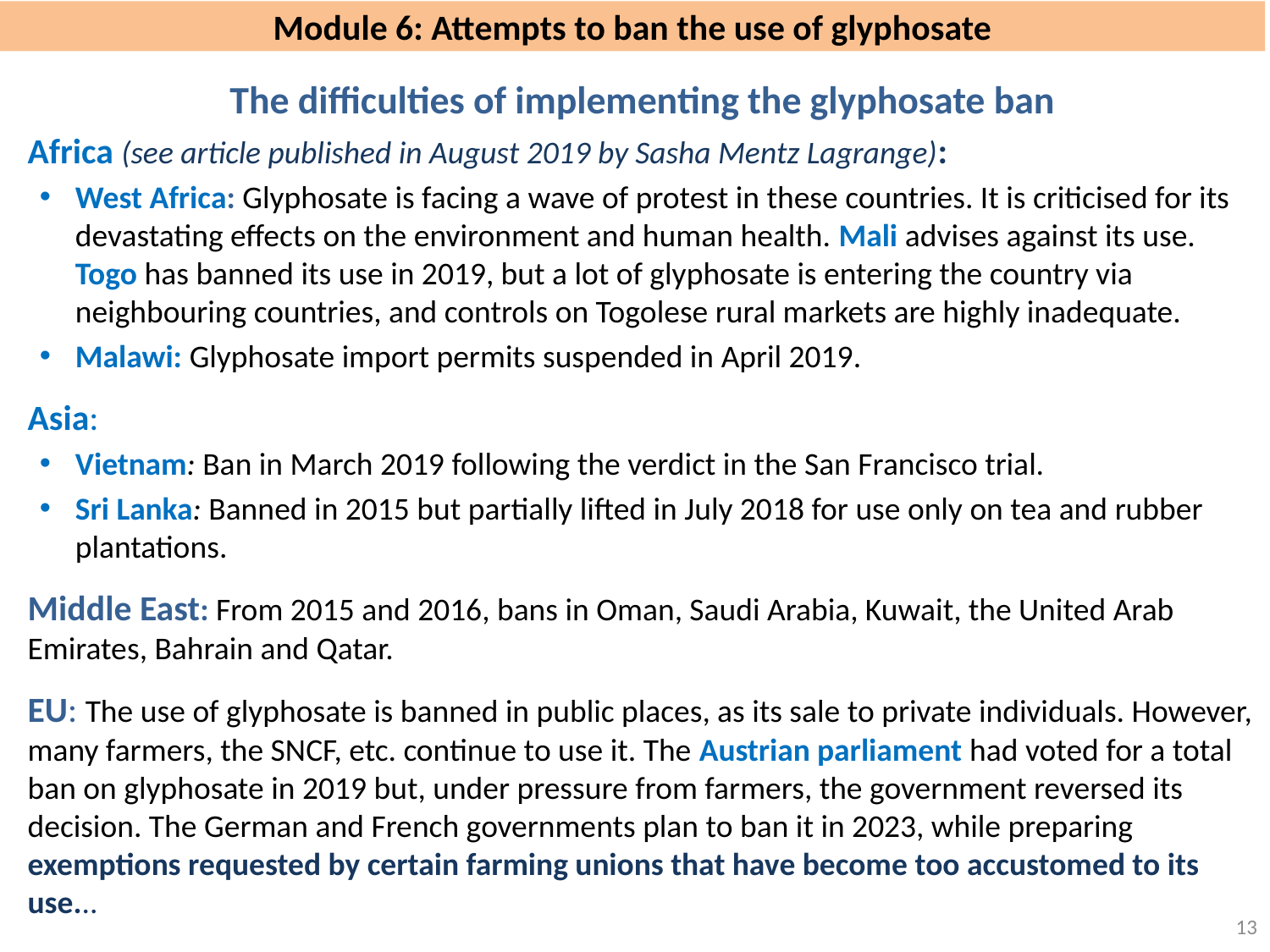

# Module 6: Attempts to ban the use of glyphosate
The difficulties of implementing the glyphosate ban
Africa (see article published in August 2019 by Sasha Mentz Lagrange):
West Africa: Glyphosate is facing a wave of protest in these countries. It is criticised for its devastating effects on the environment and human health. Mali advises against its use. Togo has banned its use in 2019, but a lot of glyphosate is entering the country via neighbouring countries, and controls on Togolese rural markets are highly inadequate.
Malawi: Glyphosate import permits suspended in April 2019.
Asia:
Vietnam: Ban in March 2019 following the verdict in the San Francisco trial.
Sri Lanka: Banned in 2015 but partially lifted in July 2018 for use only on tea and rubber plantations.
Middle East: From 2015 and 2016, bans in Oman, Saudi Arabia, Kuwait, the United Arab Emirates, Bahrain and Qatar.
EU: The use of glyphosate is banned in public places, as its sale to private individuals. However, many farmers, the SNCF, etc. continue to use it. The Austrian parliament had voted for a total ban on glyphosate in 2019 but, under pressure from farmers, the government reversed its decision. The German and French governments plan to ban it in 2023, while preparing exemptions requested by certain farming unions that have become too accustomed to its use...
13